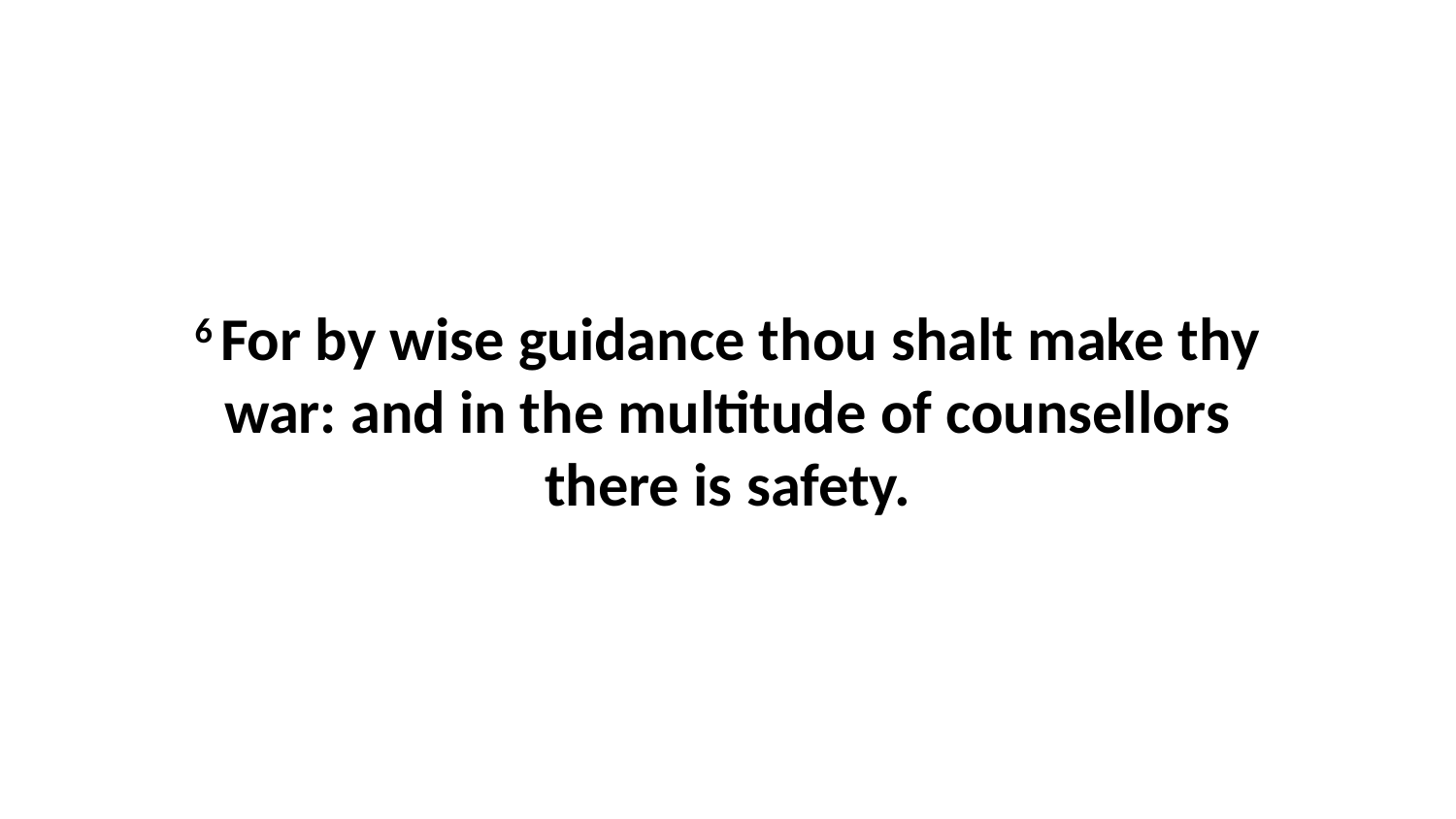

6 For by wise guidance thou shalt make thy war: and in the multitude of counsellors there is safety.